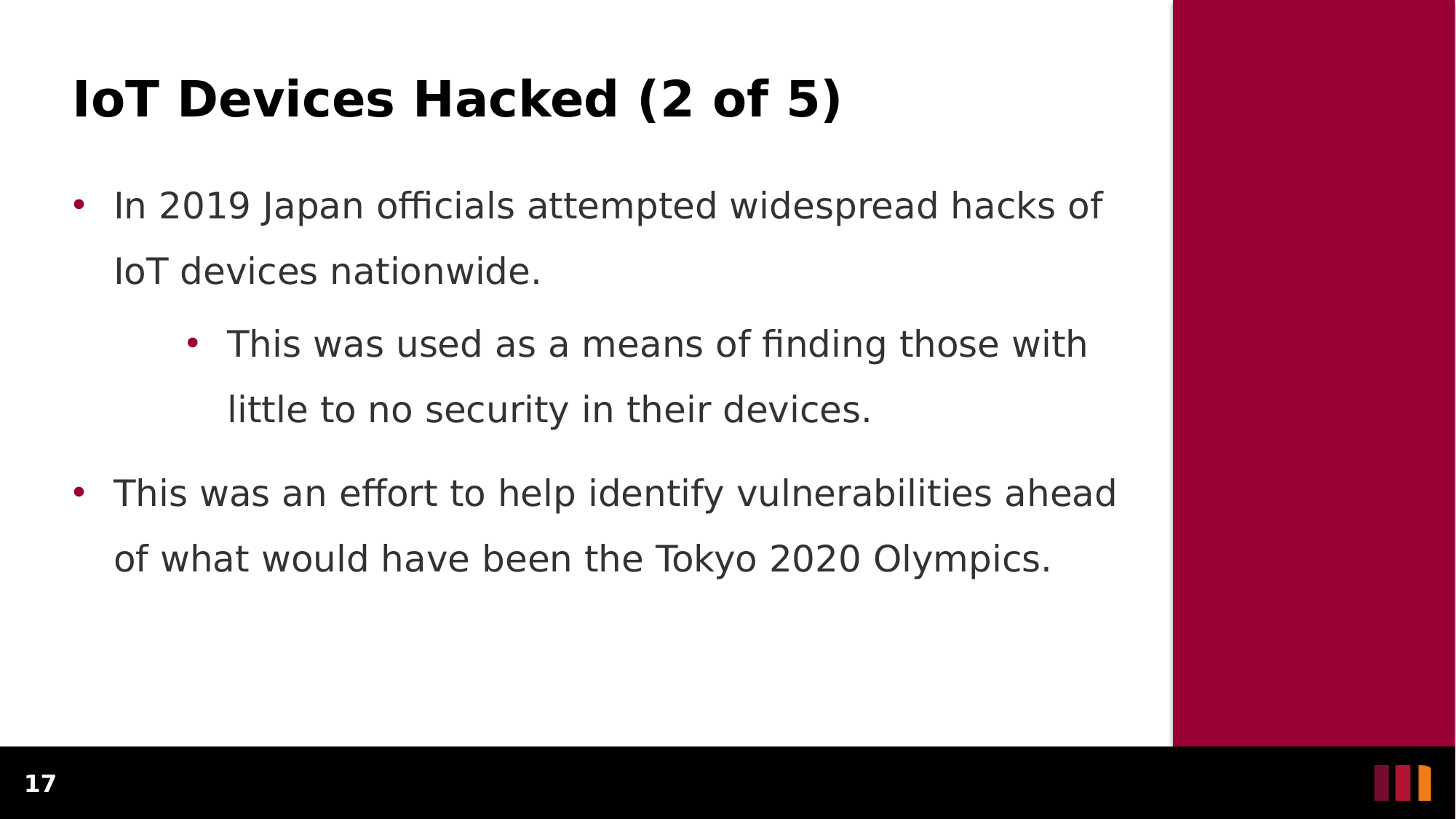

IoT Devices Hacked (2 of 5)
In 2019 Japan officials attempted widespread hacks of IoT devices nationwide.
This was used as a means of finding those with little to no security in their devices.
This was an effort to help identify vulnerabilities ahead of what would have been the Tokyo 2020 Olympics.
17